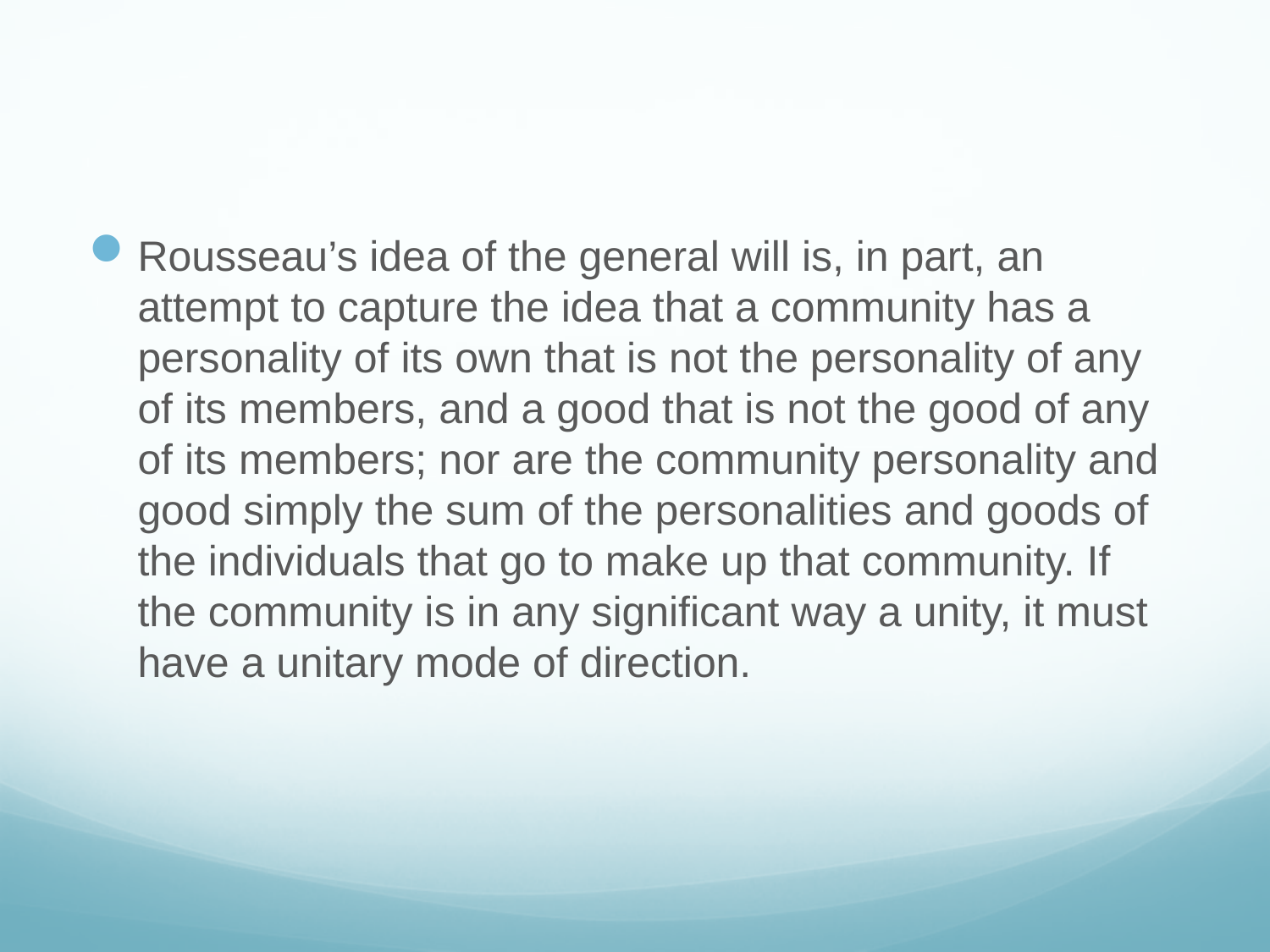

#
Rousseau’s idea of the general will is, in part, an attempt to capture the idea that a community has a personality of its own that is not the personality of any of its members, and a good that is not the good of any of its members; nor are the community personality and good simply the sum of the personalities and goods of the individuals that go to make up that community. If the community is in any significant way a unity, it must have a unitary mode of direction.